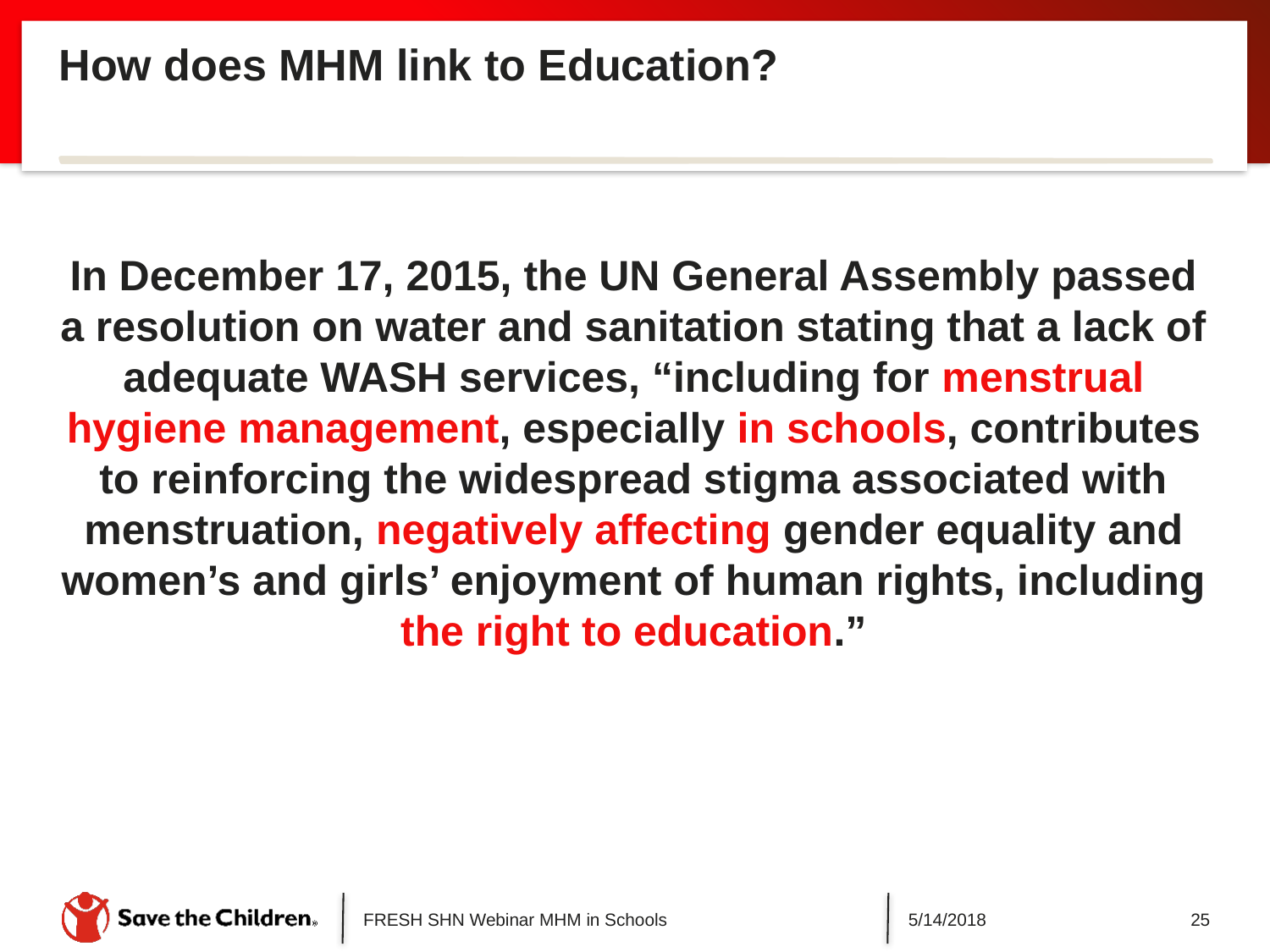

# How does MHM link to Education?
In December 17, 2015, the UN General Assembly passed a resolution on water and sanitation stating that a lack of adequate WASH services, “including for menstrual hygiene management, especially in schools, contributes to reinforcing the widespread stigma associated with menstruation, negatively affecting gender equality and women’s and girls’ enjoyment of human rights, including the right to education.”
FRESH SHN Webinar MHM in Schools
5/14/2018
25